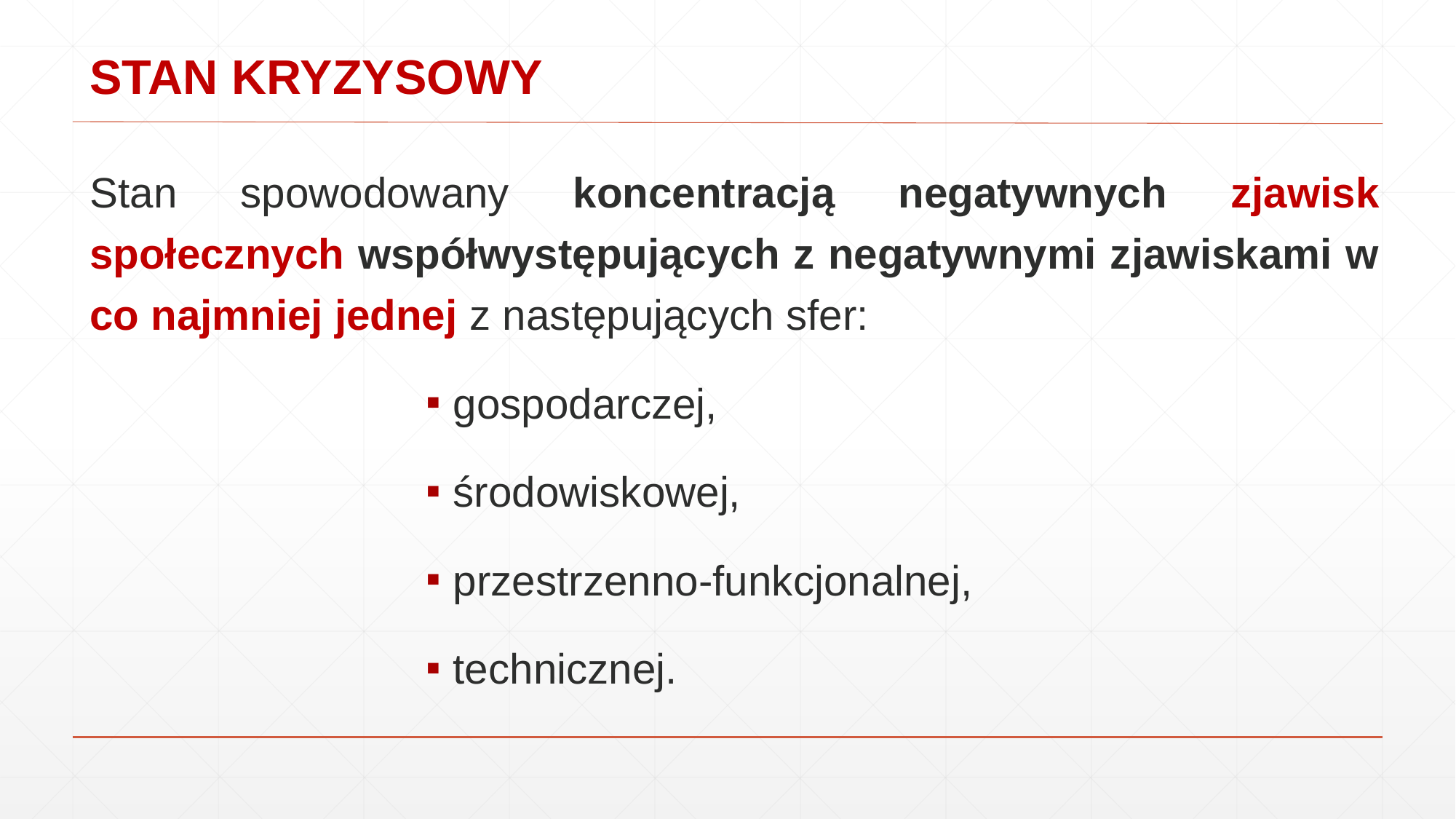

# STAN KRYZYSOWY
Stan spowodowany koncentracją negatywnych zjawisk społecznych współwystępujących z negatywnymi zjawiskami w co najmniej jednej z następujących sfer:
gospodarczej,
środowiskowej,
przestrzenno-funkcjonalnej,
technicznej.